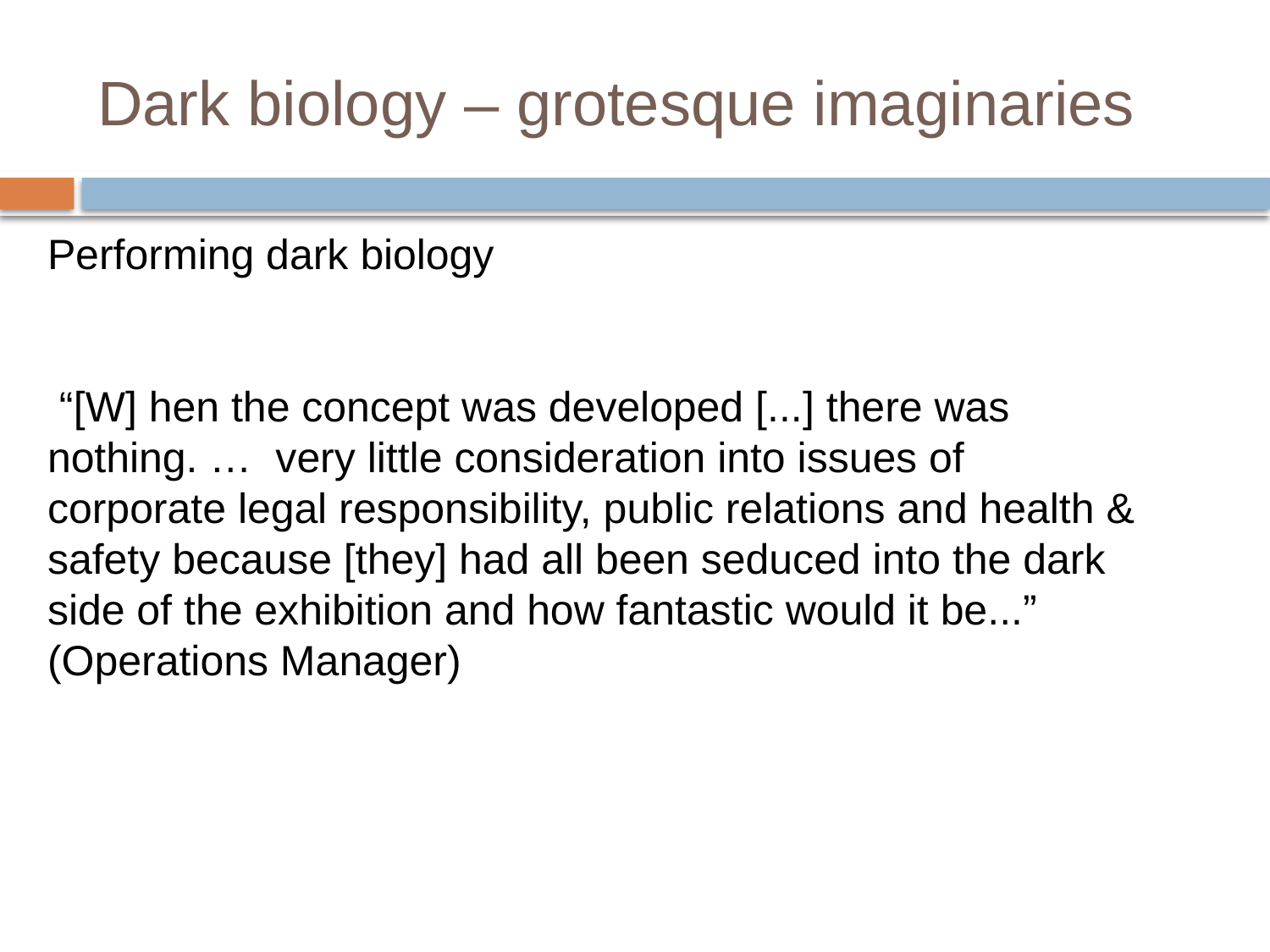

# Dark biology – grotesque imaginaries
Performing dark biology

 “[W] hen the concept was developed [...] there was nothing. …  very little consideration into issues of corporate legal responsibility, public relations and health & safety because [they] had all been seduced into the dark side of the exhibition and how fantastic would it be...” (Operations Manager)